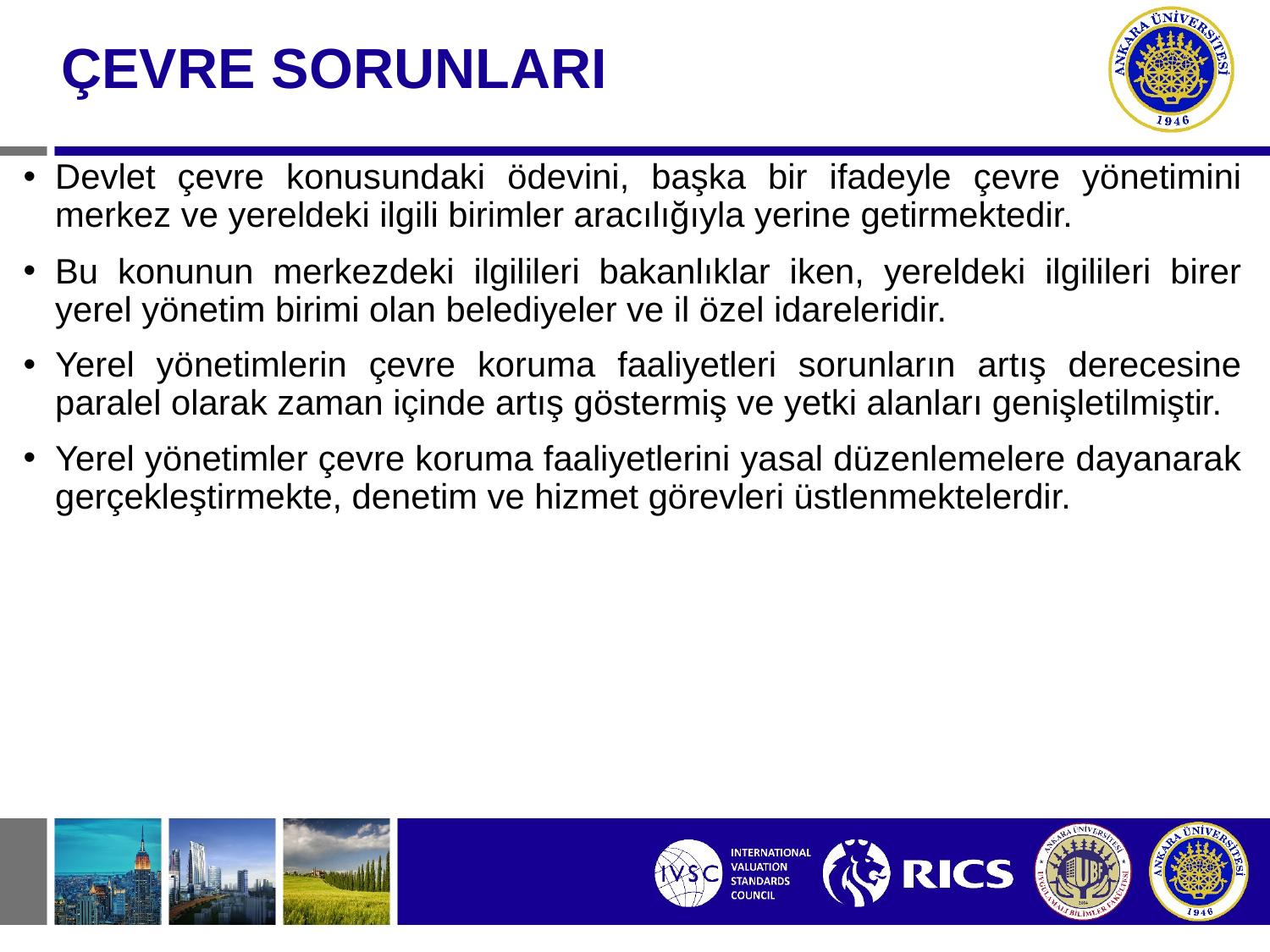

# ÇEVRE SORUNLARI
Devlet çevre konusundaki ödevini, başka bir ifadeyle çevre yönetimini merkez ve yereldeki ilgili birimler aracılığıyla yerine getirmektedir.
Bu konunun merkezdeki ilgilileri bakanlıklar iken, yereldeki ilgilileri birer yerel yönetim birimi olan belediyeler ve il özel idareleridir.
Yerel yönetimlerin çevre koruma faaliyetleri sorunların artış derecesine paralel olarak zaman içinde artış göstermiş ve yetki alanları genişletilmiştir.
Yerel yönetimler çevre koruma faaliyetlerini yasal düzenlemelere dayanarak gerçekleştirmekte, denetim ve hizmet görevleri üstlenmektelerdir.